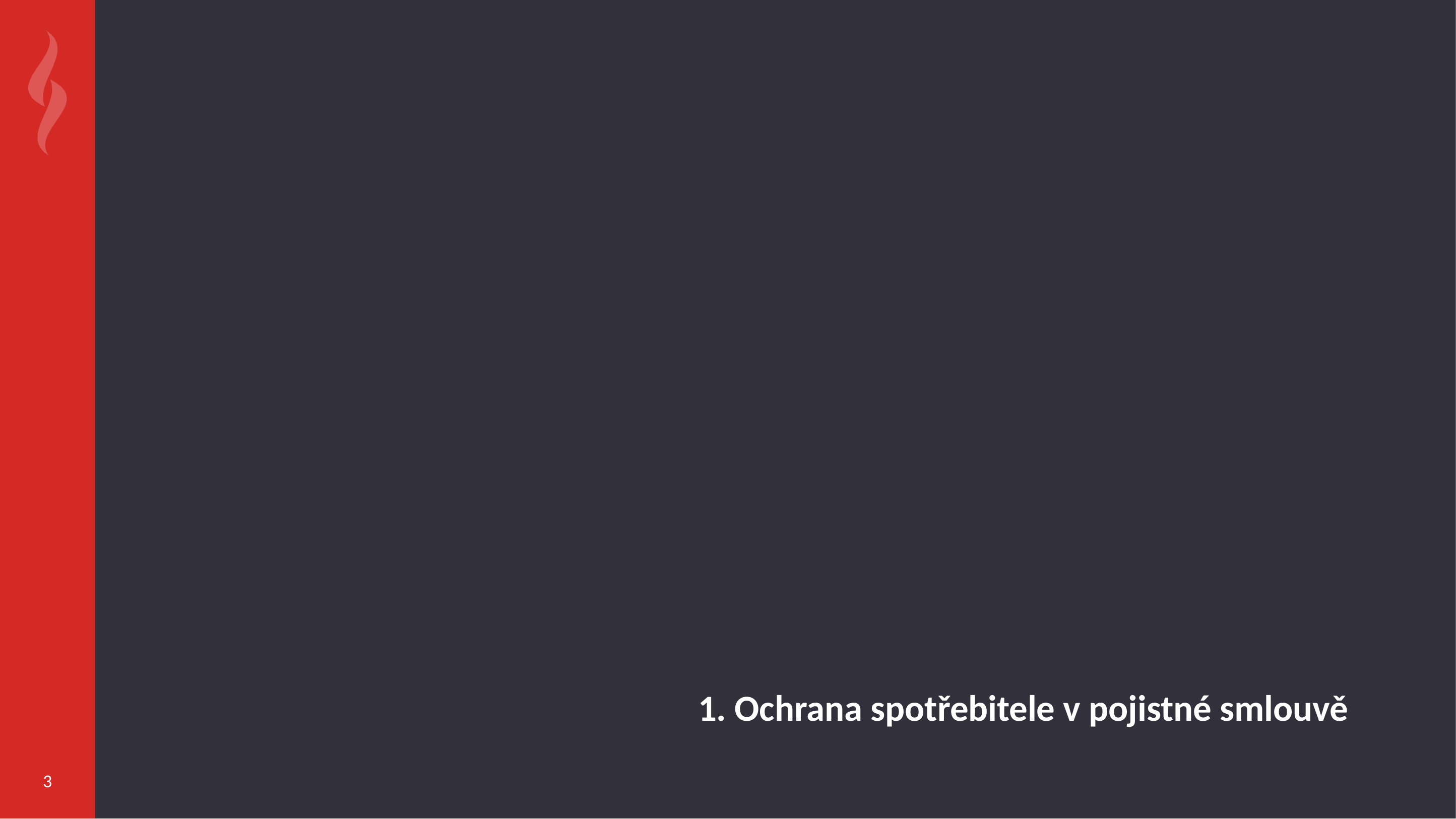

# 1. Ochrana spotřebitele v pojistné smlouvě
3